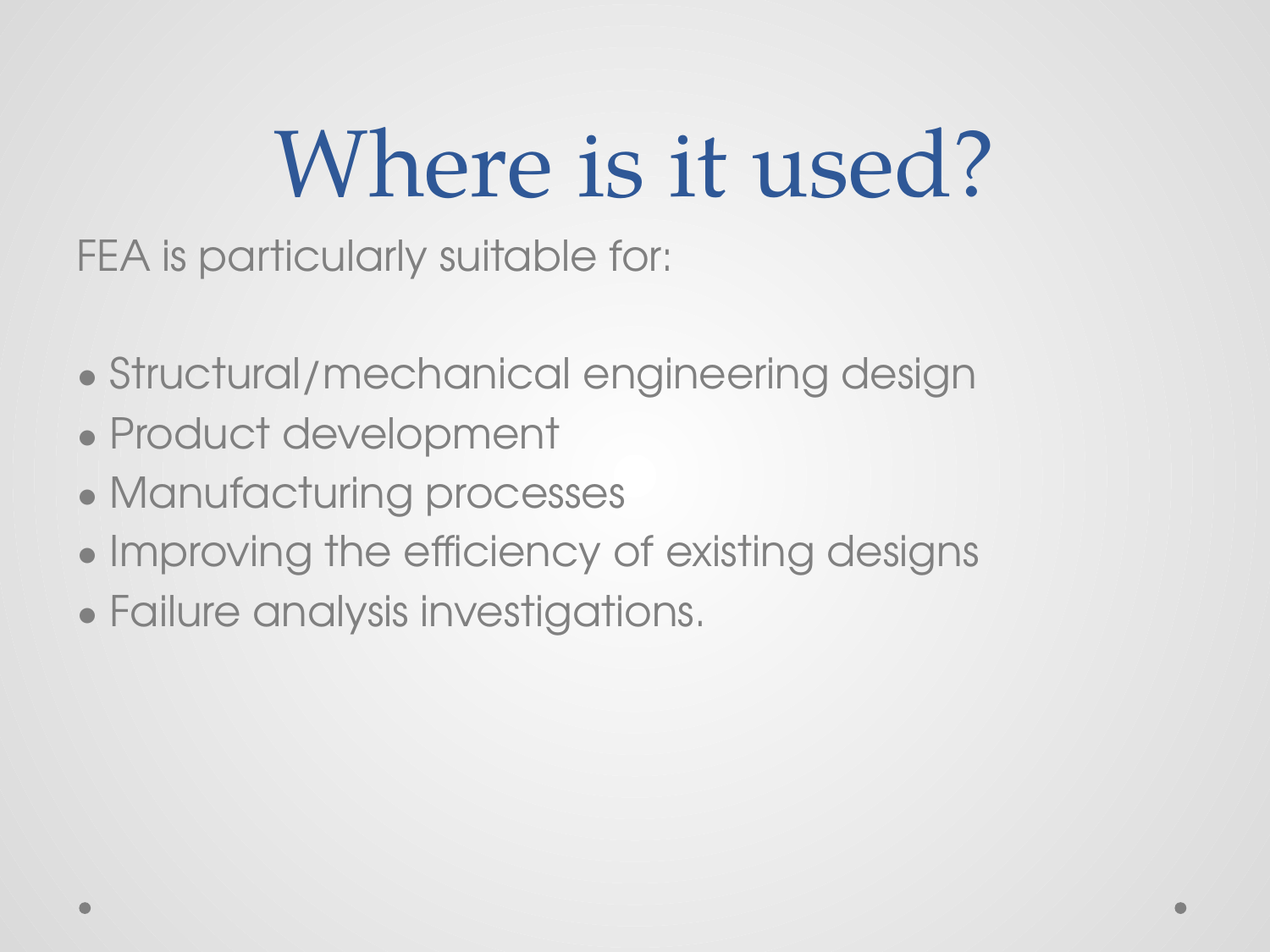

# Where is it used?
FEA is particularly suitable for:

• Structural/mechanical engineering design
• Product development
• Manufacturing processes
• Improving the efficiency of existing designs
• Failure analysis investigations.